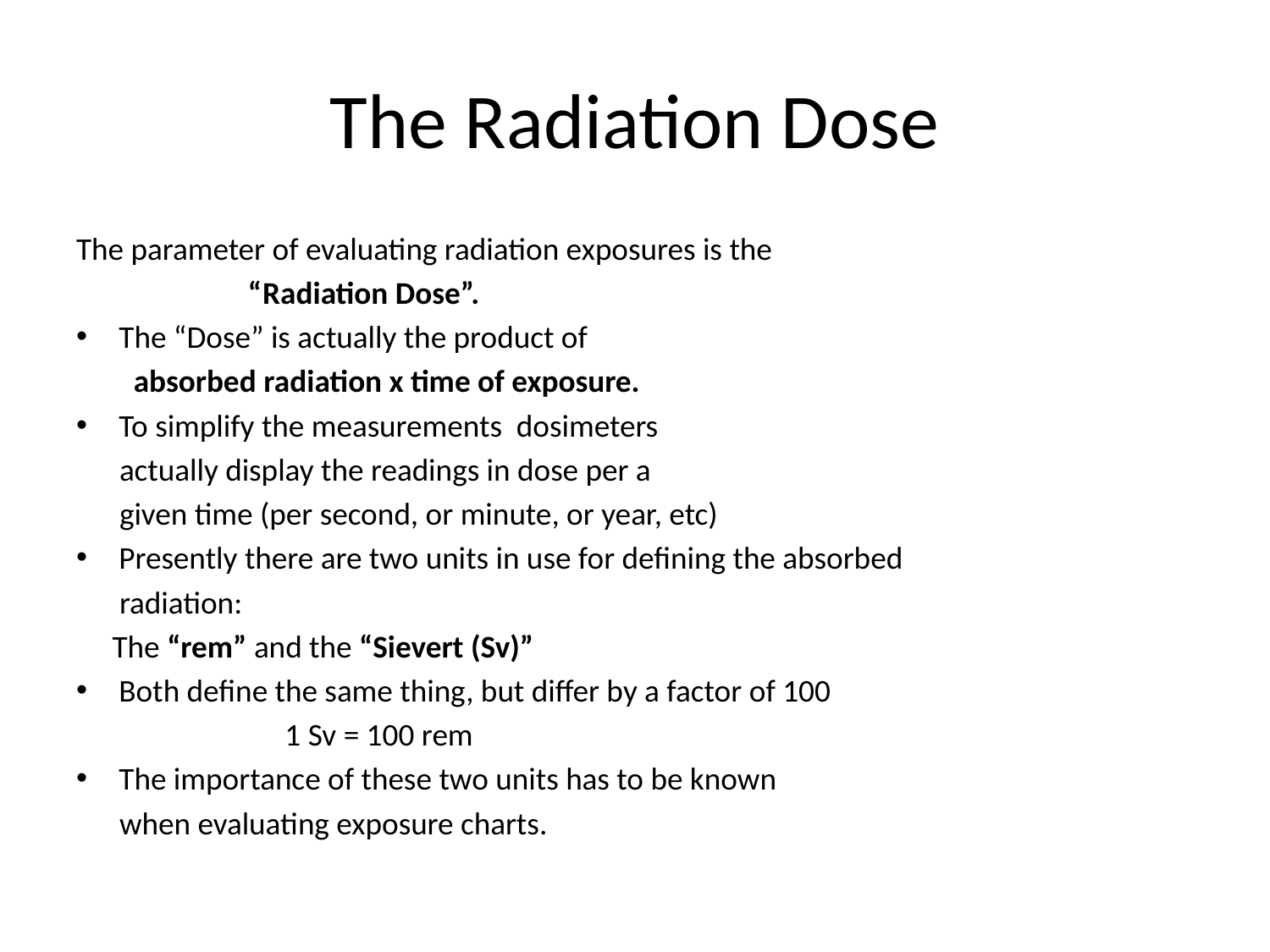

# The Radiation Dose
The parameter of evaluating radiation exposures is the
                        “Radiation Dose”.
The “Dose” is actually the product of
        absorbed radiation x time of exposure.
To simplify the measurements  dosimeters
      actually display the readings in dose per a
      given time (per second, or minute, or year, etc)
Presently there are two units in use for defining the absorbed
      radiation:
     The “rem” and the “Sievert (Sv)”
Both define the same thing, but differ by a factor of 100
                             1 Sv = 100 rem
The importance of these two units has to be known
      when evaluating exposure charts.